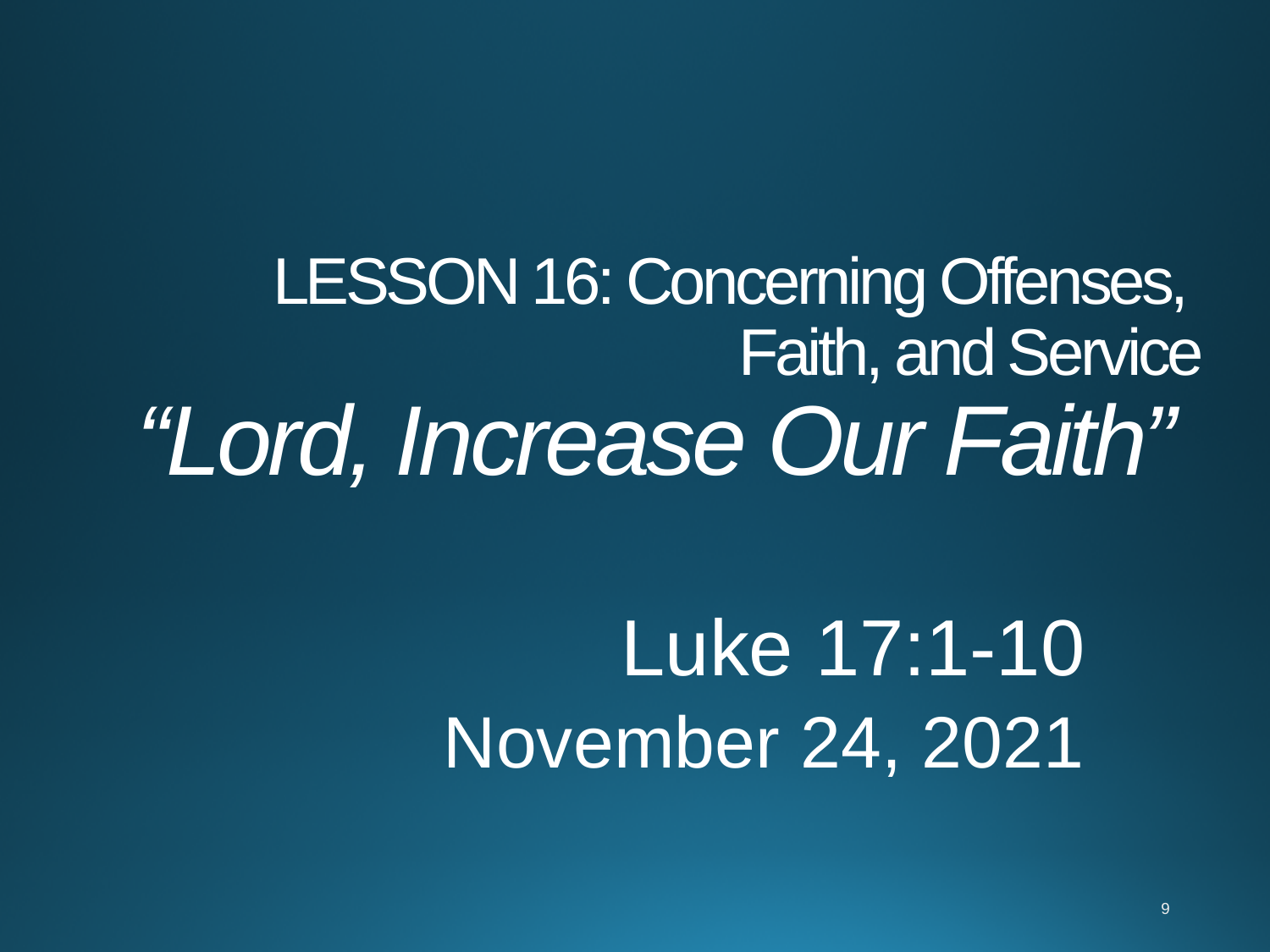

# LESSON 16: Concerning Offenses, Faith, and Service “Lord, Increase Our Faith”
Luke 17:1-10
November 24, 2021
9